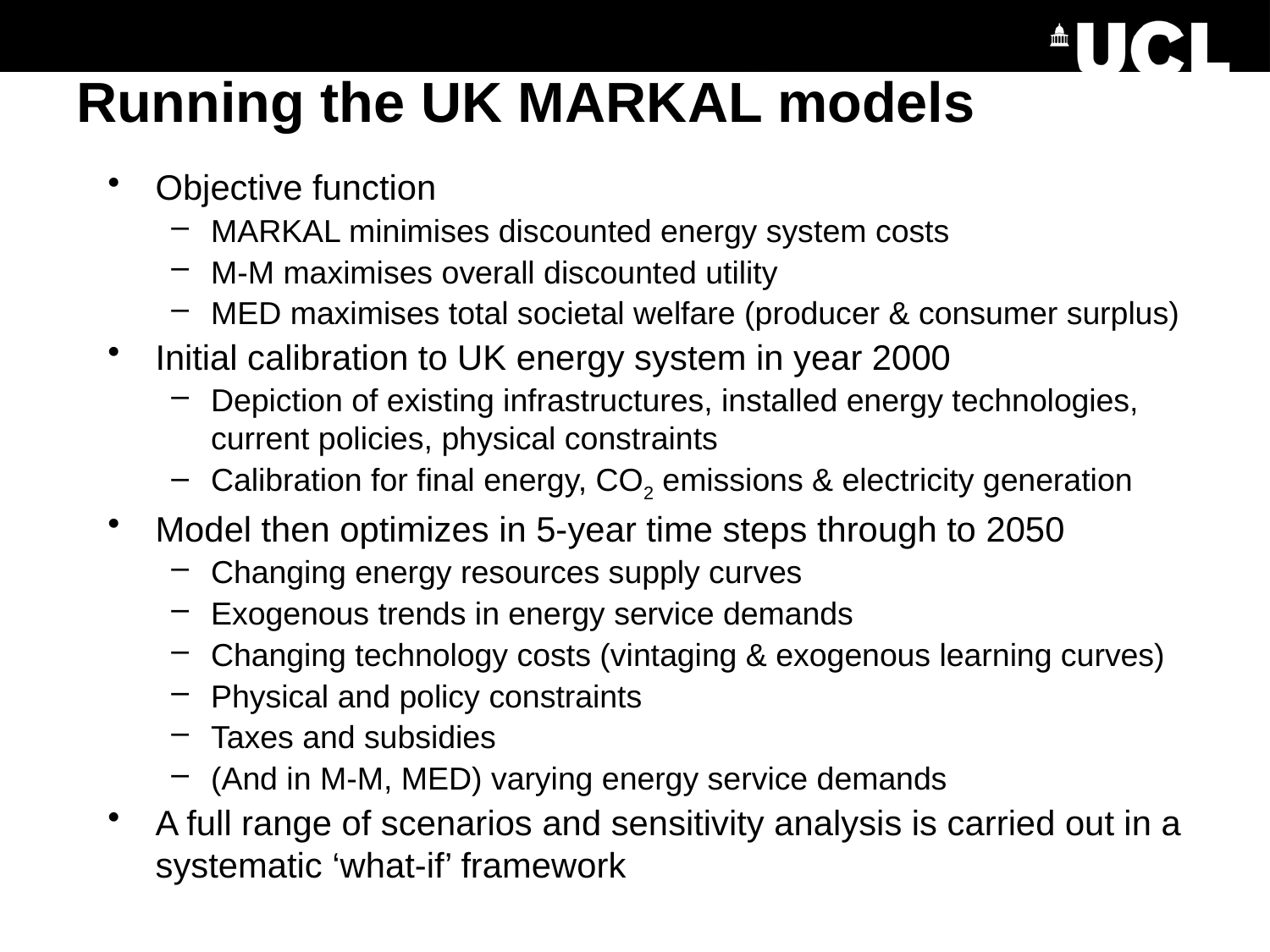

# Running the UK MARKAL models
Objective function
MARKAL minimises discounted energy system costs
M-M maximises overall discounted utility
MED maximises total societal welfare (producer & consumer surplus)
Initial calibration to UK energy system in year 2000
Depiction of existing infrastructures, installed energy technologies, current policies, physical constraints
Calibration for final energy, CO2 emissions & electricity generation
Model then optimizes in 5-year time steps through to 2050
Changing energy resources supply curves
Exogenous trends in energy service demands
Changing technology costs (vintaging & exogenous learning curves)
Physical and policy constraints
Taxes and subsidies
(And in M-M, MED) varying energy service demands
A full range of scenarios and sensitivity analysis is carried out in a systematic ‘what-if’ framework